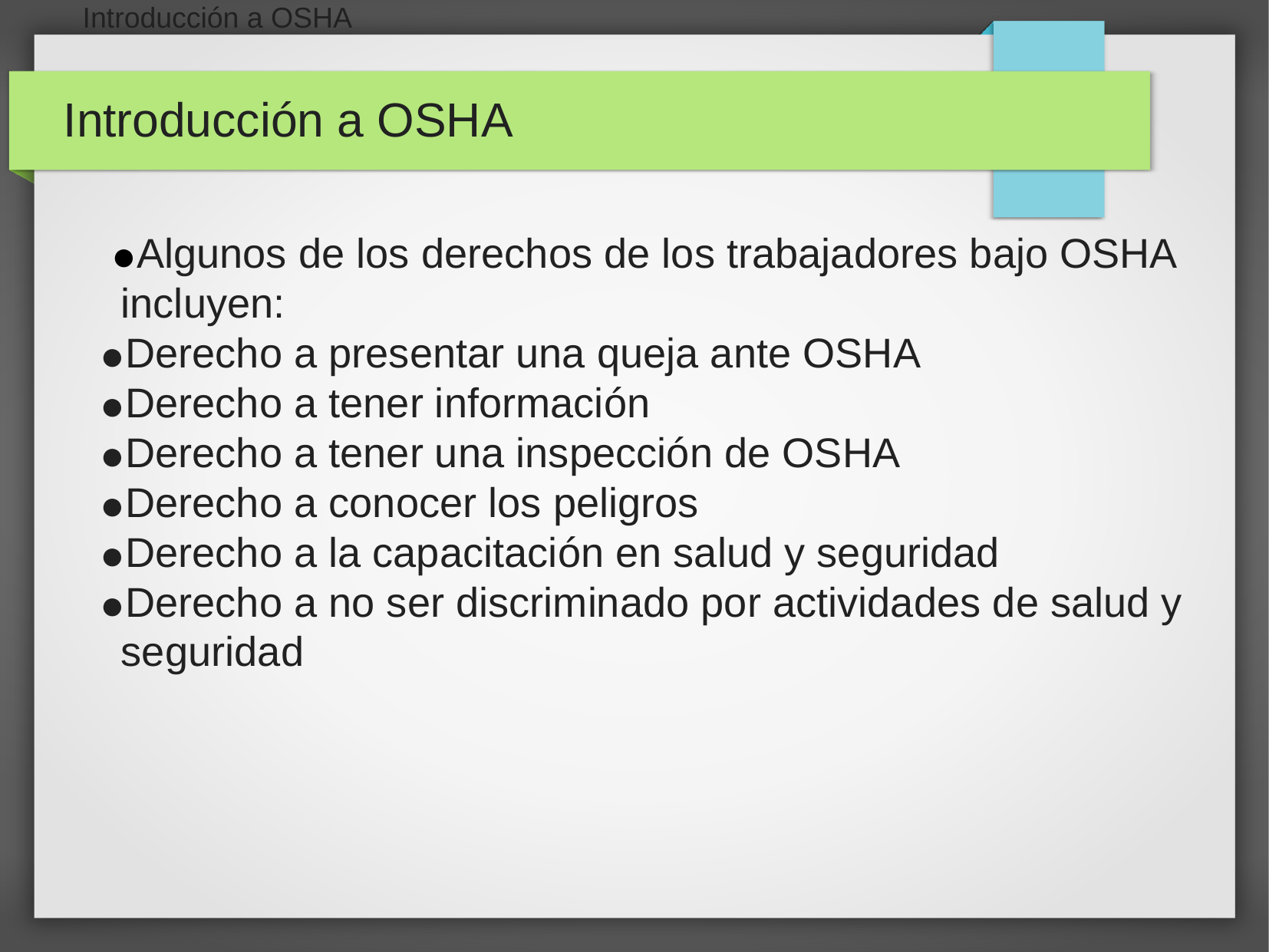

# Introducción a OSHA
Introducción a OSHA
Algunos de los derechos de los trabajadores bajo OSHA incluyen:
Derecho a presentar una queja ante OSHA
Derecho a tener información
Derecho a tener una inspección de OSHA
Derecho a conocer los peligros
Derecho a la capacitación en salud y seguridad
Derecho a no ser discriminado por actividades de salud y seguridad